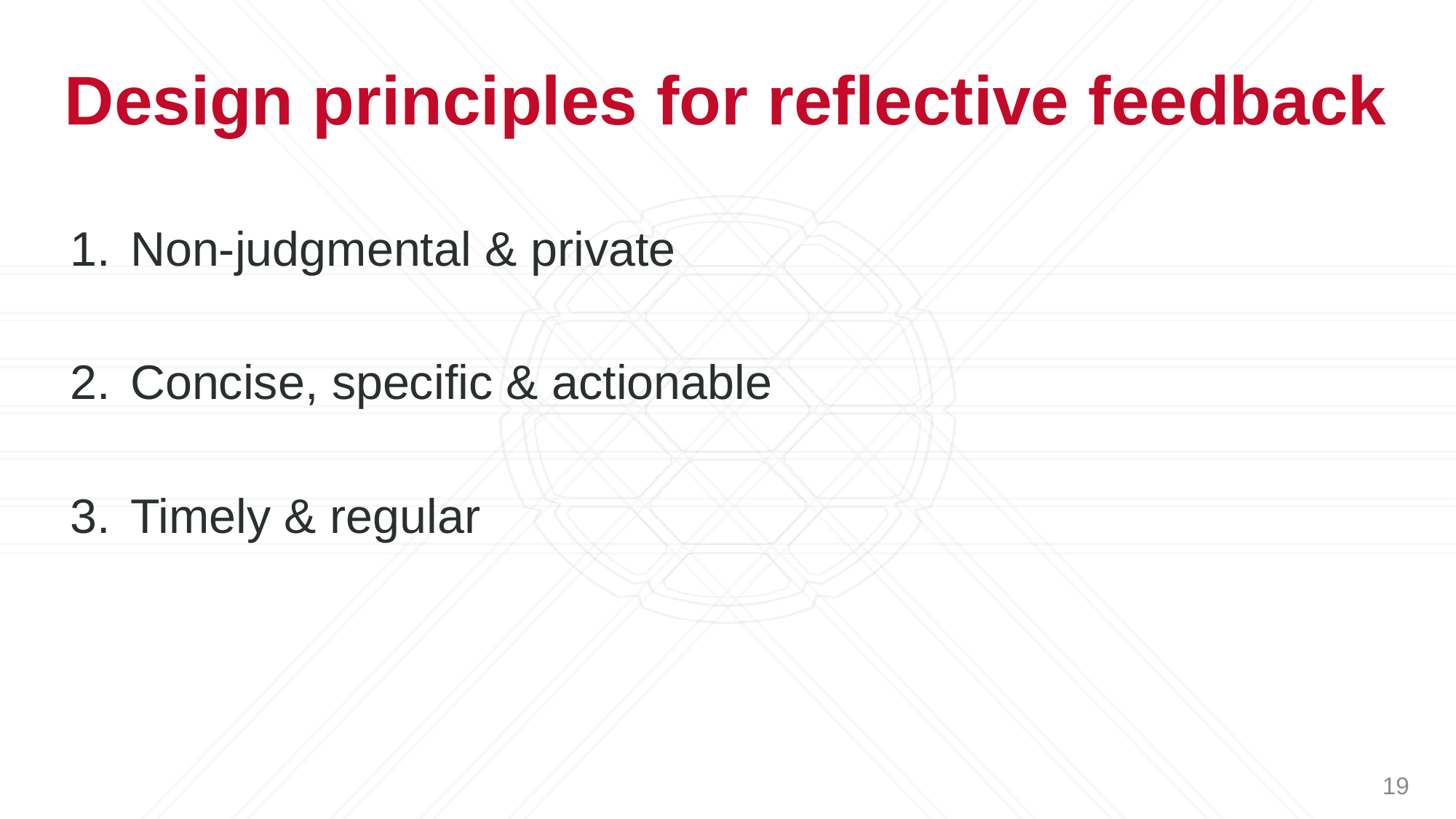

Design principles for reflective feedback

Non-judgmental & private

Concise, specific & actionable

Timely & regular
19